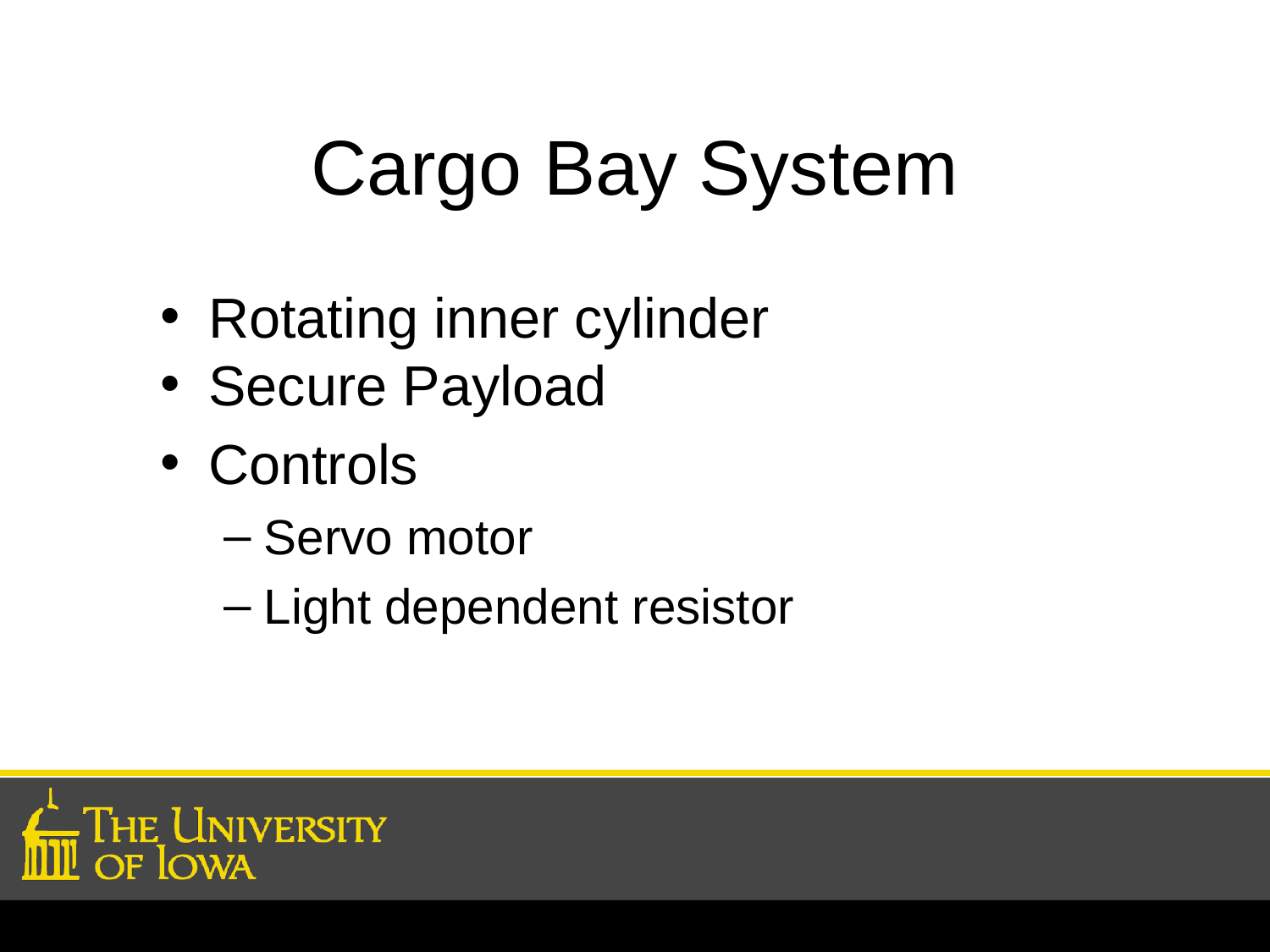

# Cargo Bay System
Rotating inner cylinder
Secure Payload
Controls
Servo motor
Light dependent resistor